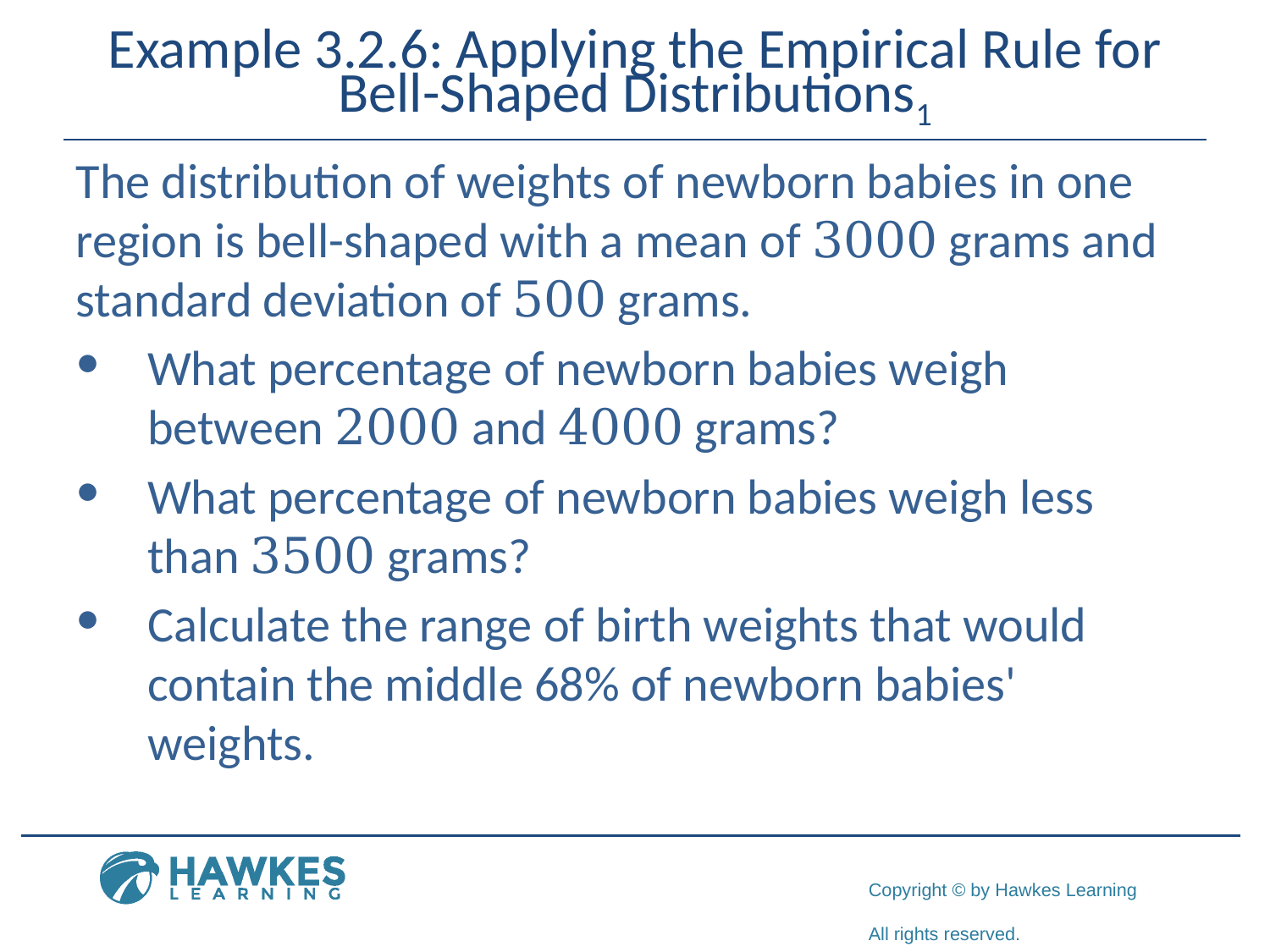

# Example 3.2.6: Applying the Empirical Rule for Bell-Shaped Distributions1
The distribution of weights of newborn babies in one region is bell-shaped with a mean of 3000 grams and standard deviation of 500 grams.
​What percentage of newborn babies weigh between 2000 and 4000 grams?
​What percentage of newborn babies weigh less than 3500 grams?
​Calculate the range of birth weights that would contain the middle 68% of newborn babies' weights.